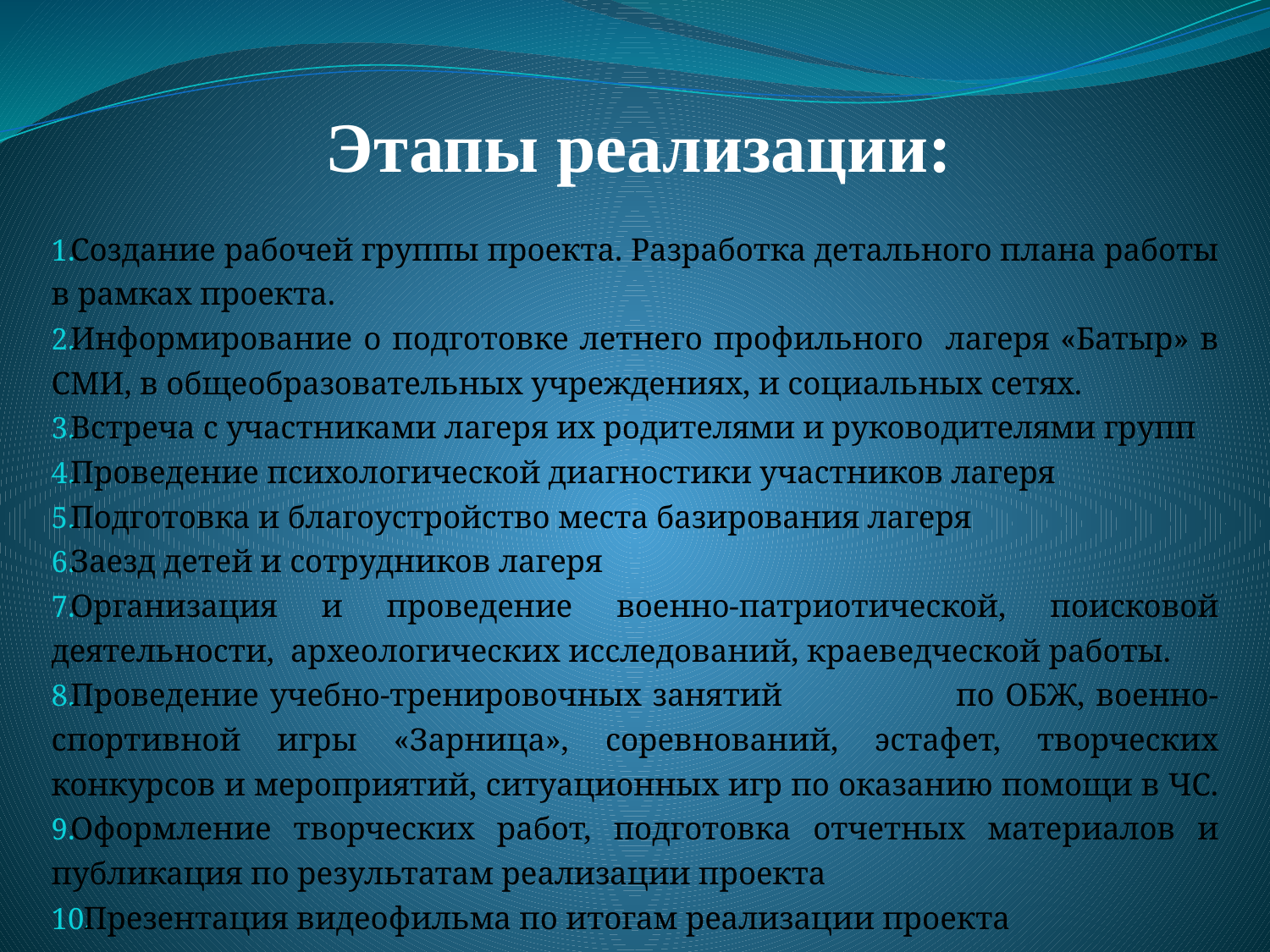

# Этапы реализации:
Создание рабочей группы проекта. Разработка детального плана работы в рамках проекта.
Информирование о подготовке летнего профильного  лагеря «Батыр» в СМИ, в общеобразовательных учреждениях, и социальных сетях.
Встреча с участниками лагеря их родителями и руководителями групп
Проведение психологической диагностики участников лагеря
Подготовка и благоустройство места базирования лагеря
Заезд детей и сотрудников лагеря
Организация и проведение военно-патриотической, поисковой деятельности,  археологических исследований, краеведческой работы.
Проведение учебно-тренировочных занятий                по ОБЖ, военно-спортивной игры «Зарница», соревнований, эстафет, творческих конкурсов и мероприятий, ситуационных игр по оказанию помощи в ЧС.
Оформление творческих работ, подготовка отчетных материалов и публикация по результатам реализации проекта
Презентация видеофильма по итогам реализации проекта